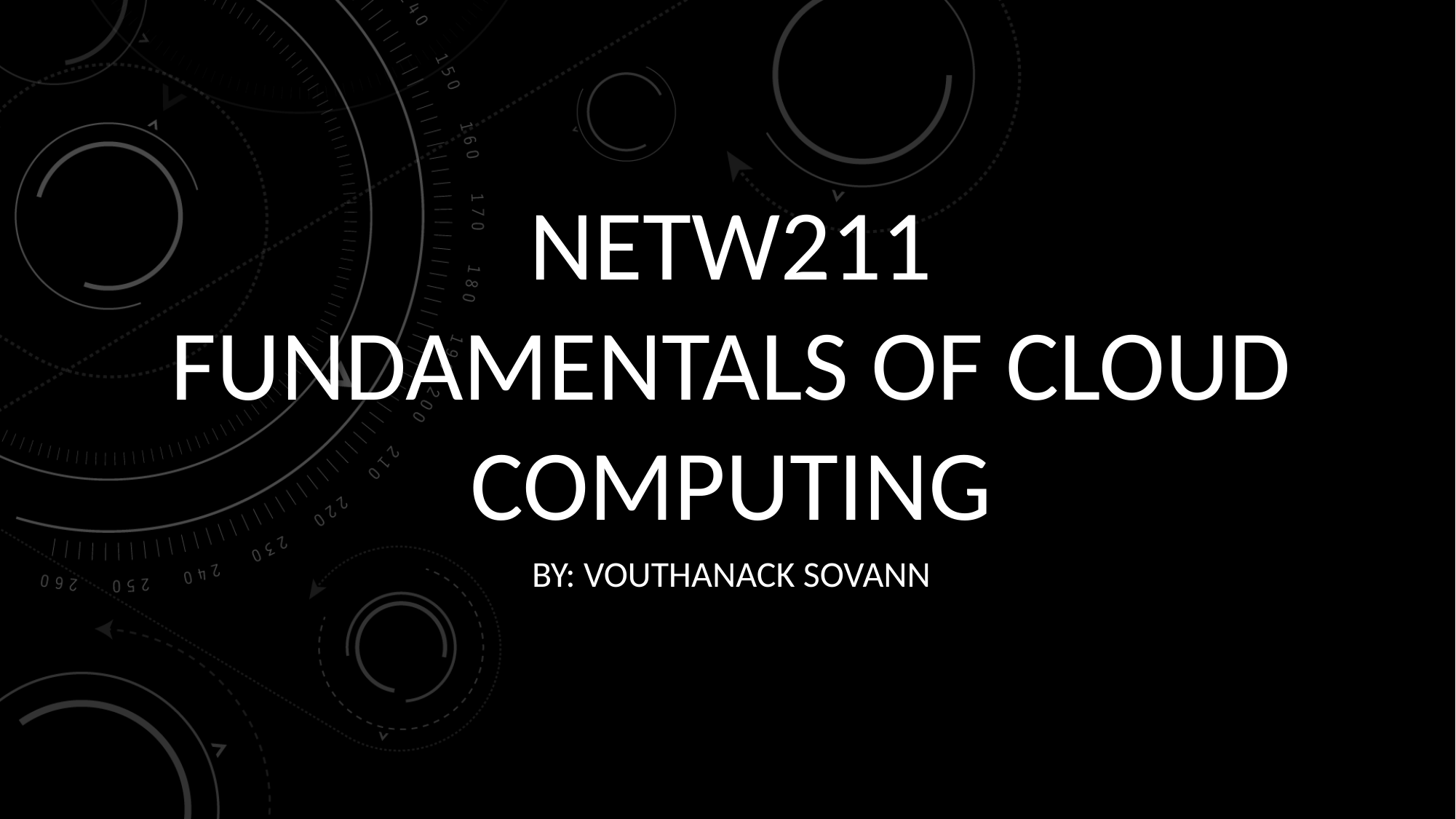

# NETW211 FUNDAMENTALS OF CLOUD COMPUTING
By: Vouthanack Sovann